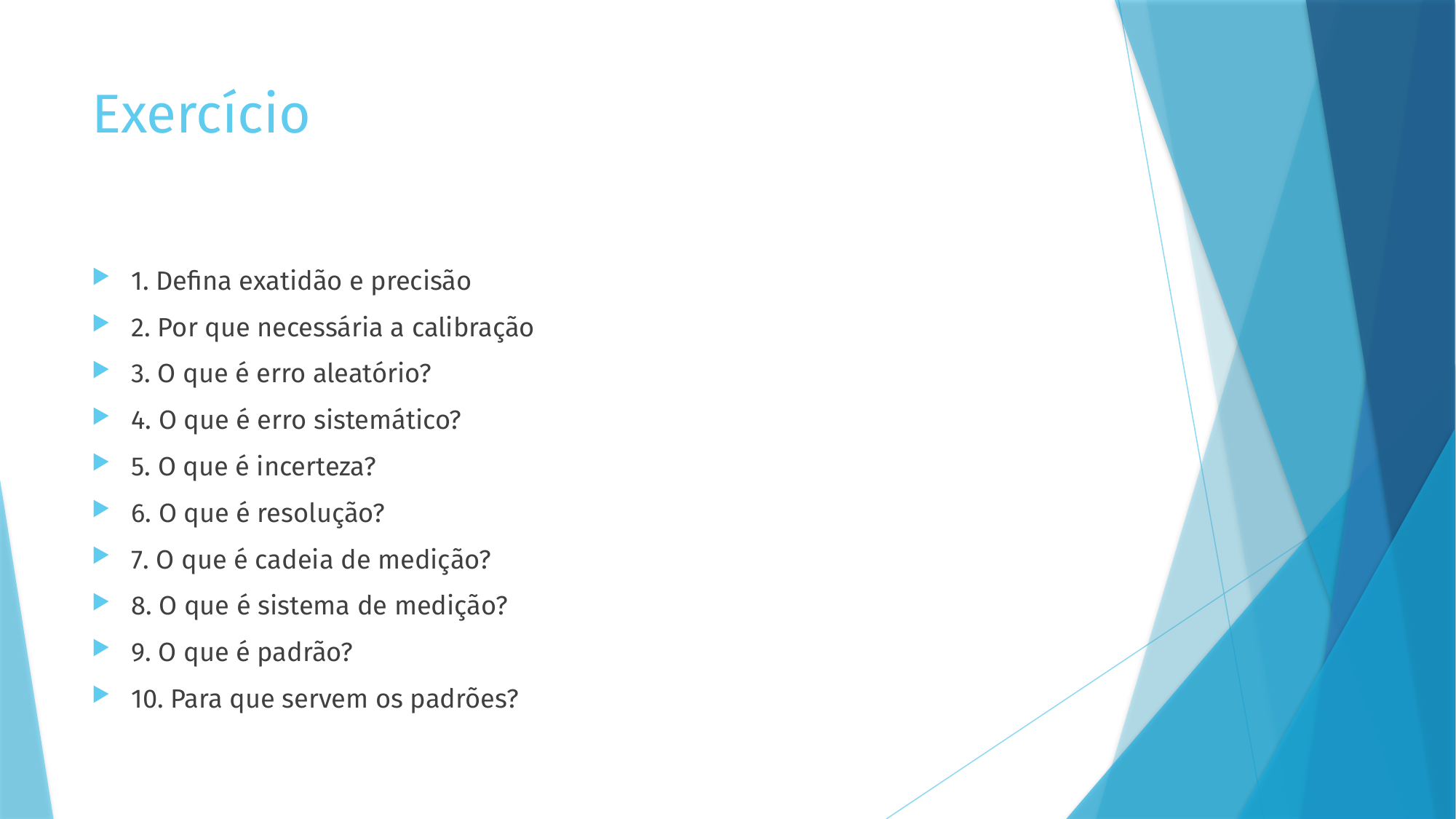

# Exercício
1. Defina exatidão e precisão
2. Por que necessária a calibração
3. O que é erro aleatório?
4. O que é erro sistemático?
5. O que é incerteza?
6. O que é resolução?
7. O que é cadeia de medição?
8. O que é sistema de medição?
9. O que é padrão?
10. Para que servem os padrões?